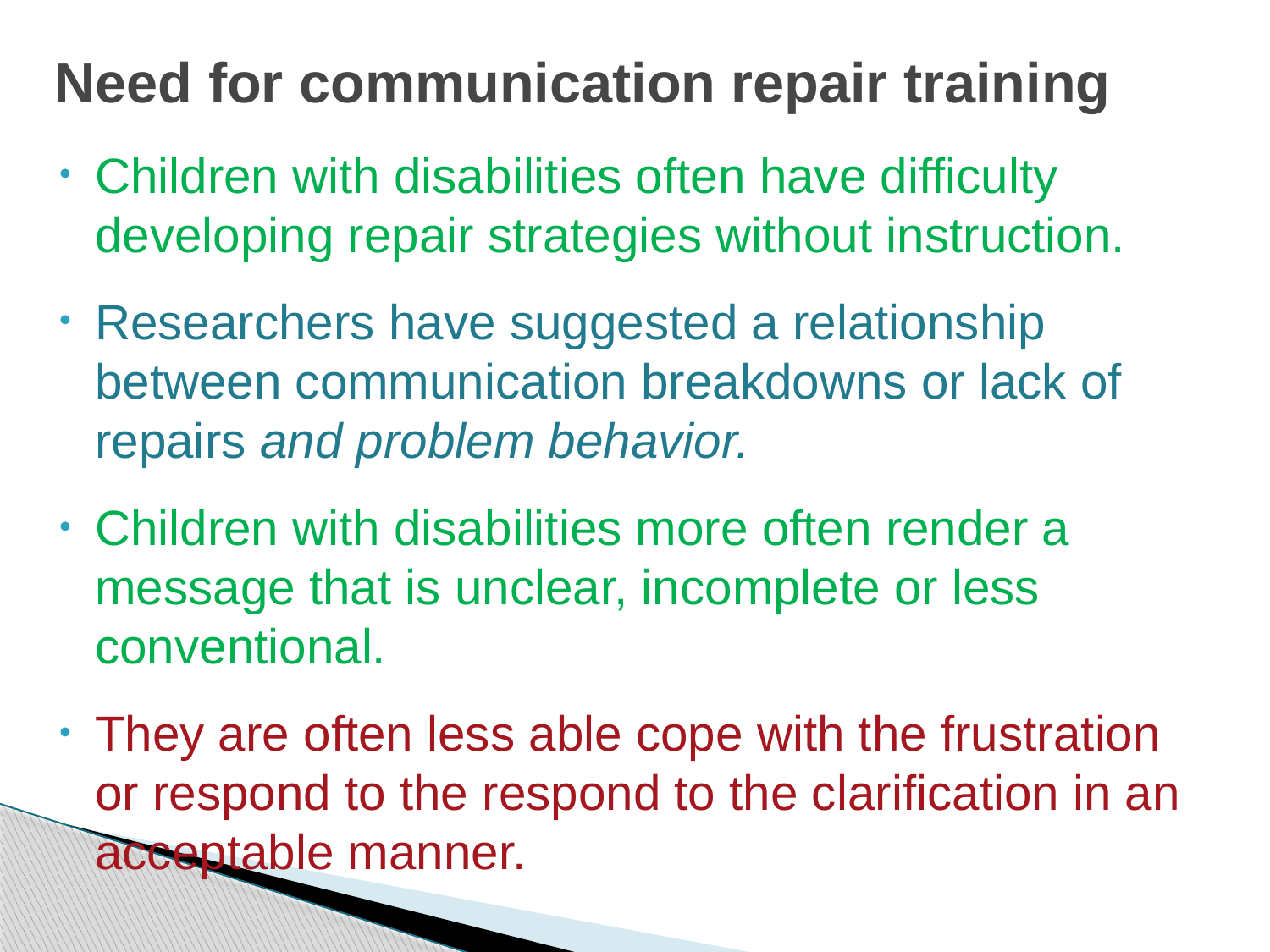

# Need for communication repair training
Children with disabilities often have difficulty developing repair strategies without instruction.
Researchers have suggested a relationship between communication breakdowns or lack of repairs and problem behavior.
Children with disabilities more often render a message that is unclear, incomplete or less conventional.
They are often less able cope with the frustration or respond to the respond to the clarification in an acceptable manner.